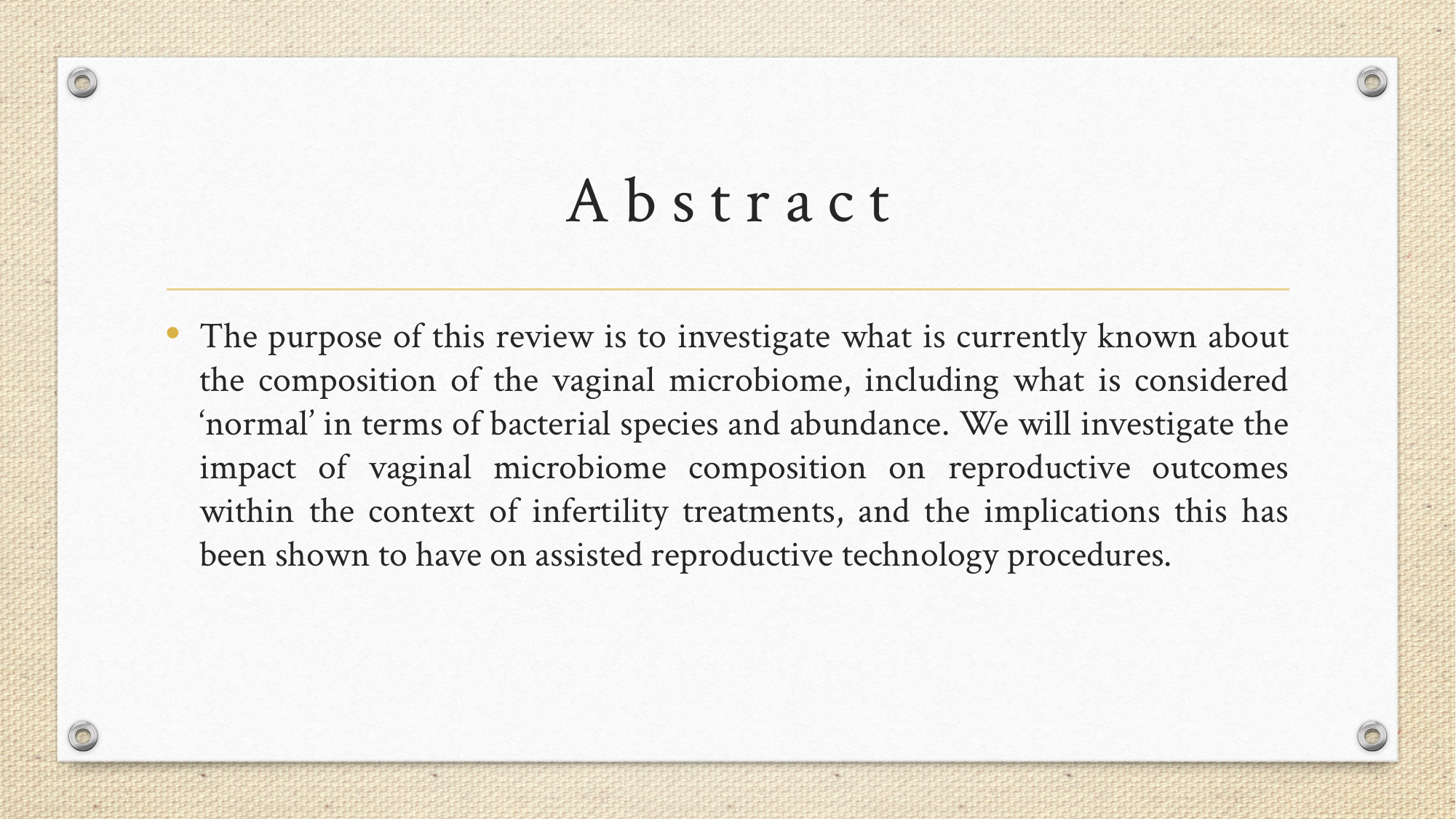

# A b s t r a c t
The purpose of this review is to investigate what is currently known about the composition of the vaginal microbiome, including what is considered ‘normal’ in terms of bacterial species and abundance. We will investigate the impact of vaginal microbiome composition on reproductive outcomes within the context of infertility treatments, and the implications this has been shown to have on assisted reproductive technology procedures.